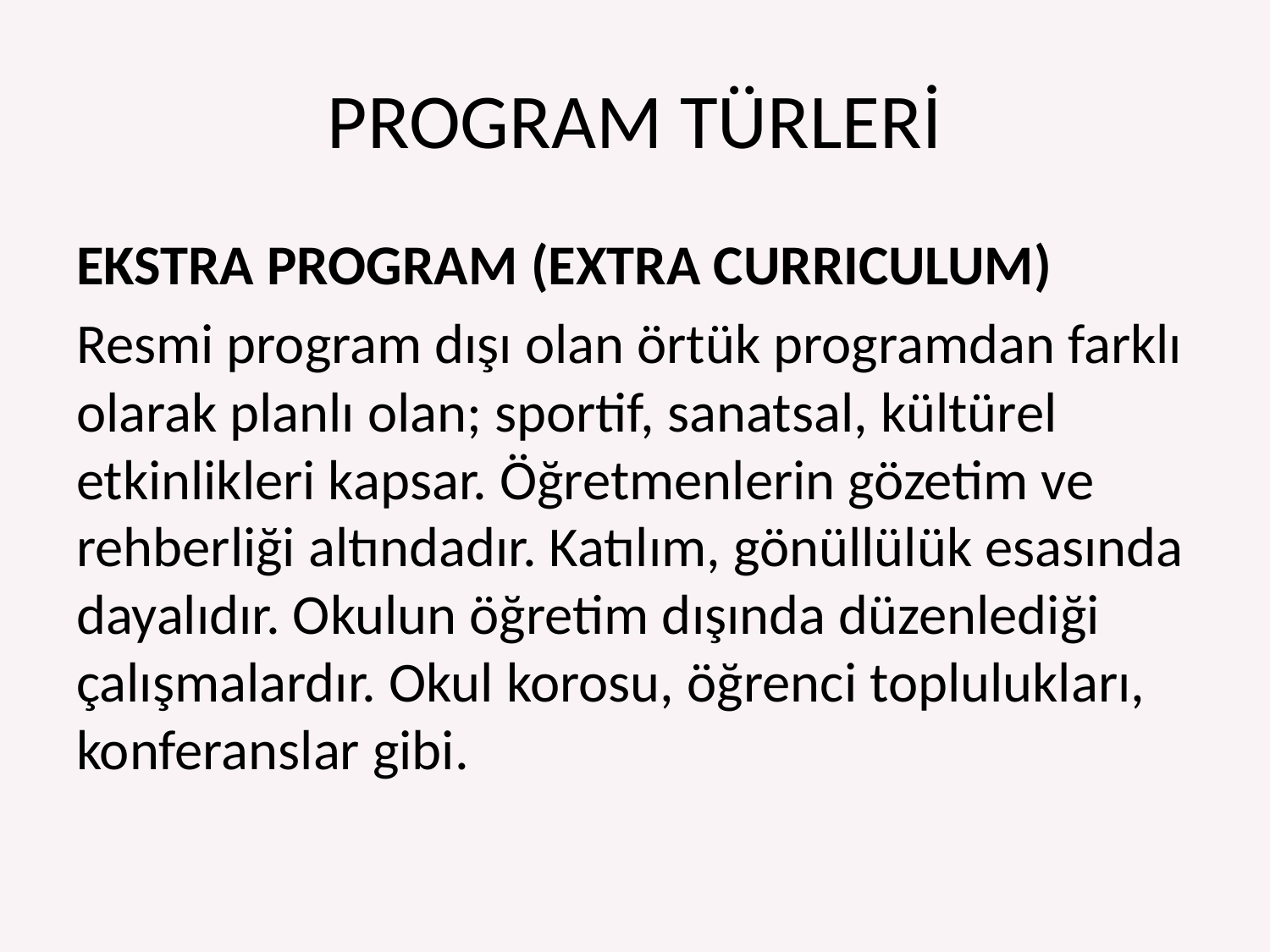

# PROGRAM TÜRLERİ
EKSTRA PROGRAM (EXTRA CURRICULUM)
Resmi program dışı olan örtük programdan farklı olarak planlı olan; sportif, sanatsal, kültürel etkinlikleri kapsar. Öğretmenlerin gözetim ve rehberliği altındadır. Katılım, gönüllülük esasında dayalıdır. Okulun öğretim dışında düzenlediği çalışmalardır. Okul korosu, öğrenci toplulukları, konferanslar gibi.